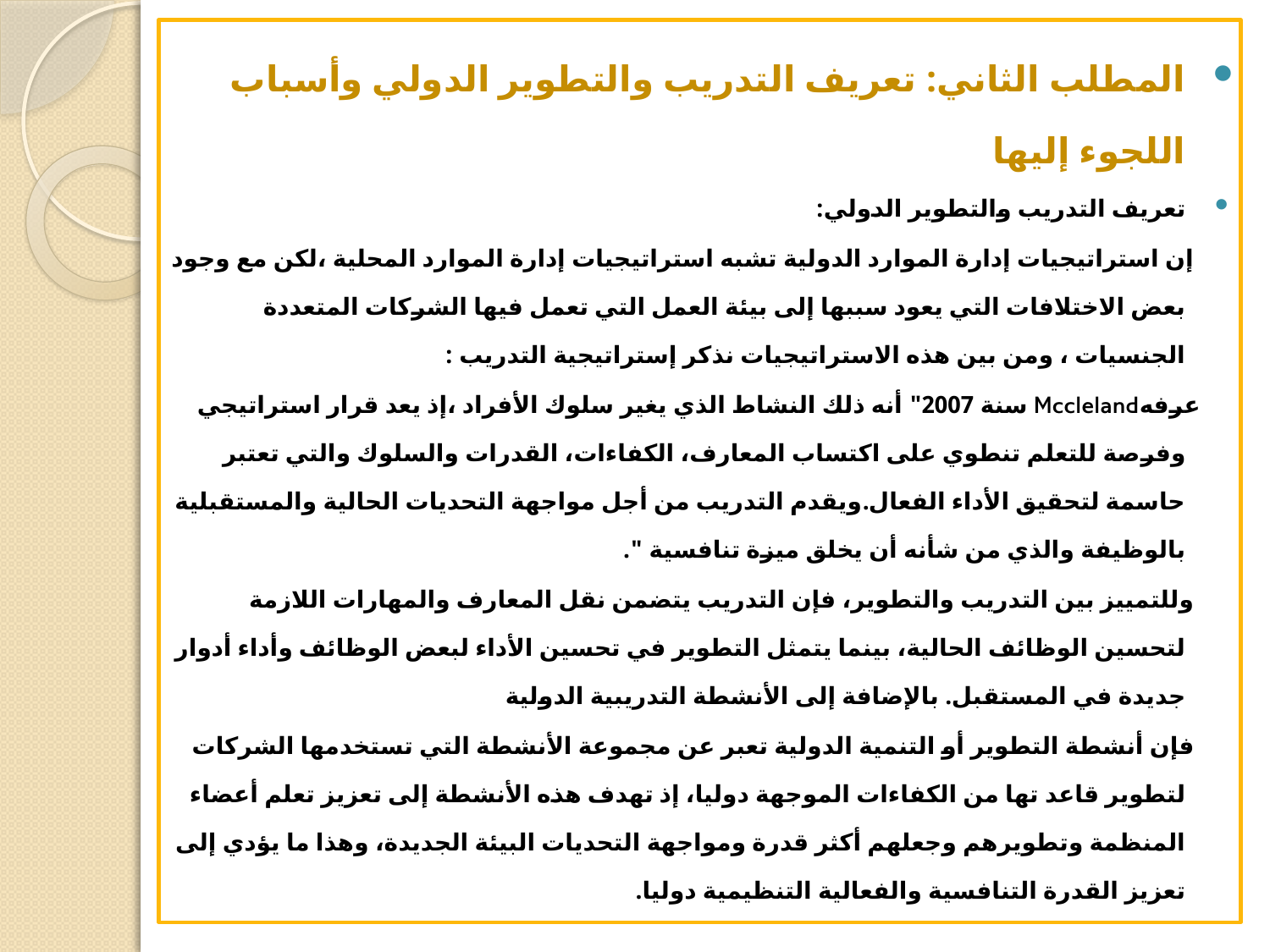

المطلب الثاني: تعريف التدريب والتطوير الدولي وأسباب اللجوء إليها
تعريف التدريب والتطوير الدولي:
    إن استراتيجيات إدارة الموارد الدولية تشبه استراتيجيات إدارة الموارد المحلية ،لكن مع وجود بعض الاختلافات التي يعود سببها إلى بيئة العمل التي تعمل فيها الشركات المتعددة الجنسيات ، ومن بين هذه الاستراتيجيات نذكر إستراتيجية التدريب :
   عرفهMccleland سنة 2007" أنه ذلك النشاط الذي يغير سلوك الأفراد ،إذ يعد قرار استراتيجي وفرصة للتعلم تنطوي على اكتساب المعارف، الكفاءات، القدرات والسلوك والتي تعتبر حاسمة لتحقيق الأداء الفعال.ويقدم التدريب من أجل مواجهة التحديات الحالية والمستقبلية بالوظيفة والذي من شأنه أن يخلق ميزة تنافسية ".
    وللتمييز بين التدريب والتطوير، فإن التدريب يتضمن نقل المعارف والمهارات اللازمة لتحسين الوظائف الحالية، بينما يتمثل التطوير في تحسين الأداء لبعض الوظائف وأداء أدوار جديدة في المستقبل. بالإضافة إلى الأنشطة التدريبية الدولية
    فإن أنشطة التطوير أو التنمية الدولية تعبر عن مجموعة الأنشطة التي تستخدمها الشركات لتطوير قاعد تھا من الكفاءات الموجهة دوليا، إذ تهدف هذه الأنشطة إلى تعزيز تعلم أعضاء المنظمة وتطويرهم وجعلهم أكثر قدرة ومواجهة التحديات البيئة الجديدة، وهذا ما يؤدي إلى تعزيز القدرة التنافسية والفعالية التنظيمية دوليا.